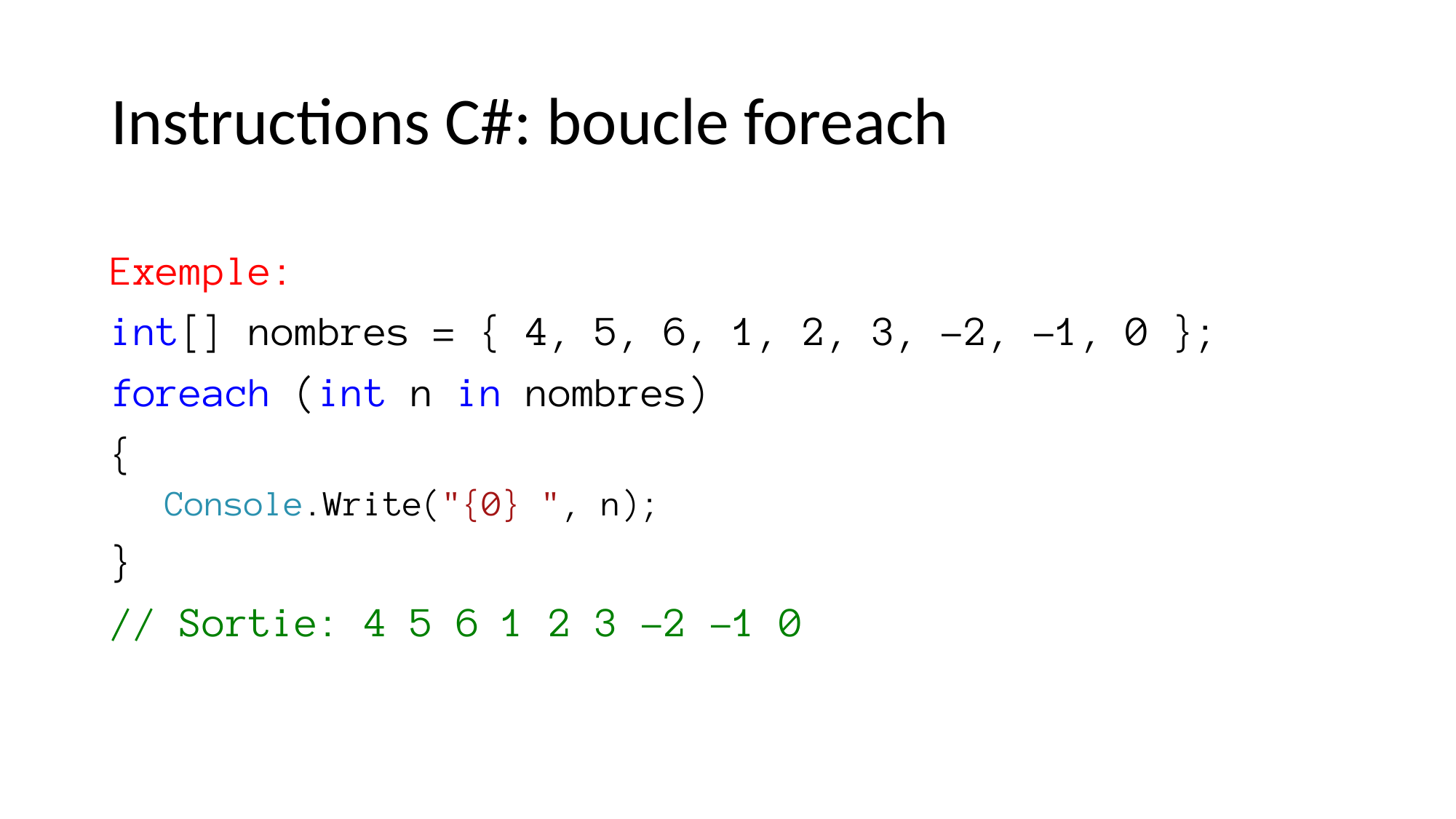

# Instructions C#: boucle foreach

Exemple:
int[] nombres = { 4, 5, 6, 1, 2, 3, -2, -1, 0 };
foreach (int n in nombres)
{
Console.Write("{0} ", n);
}
// Sortie: 4 5 6 1 2 3 -2 -1 0